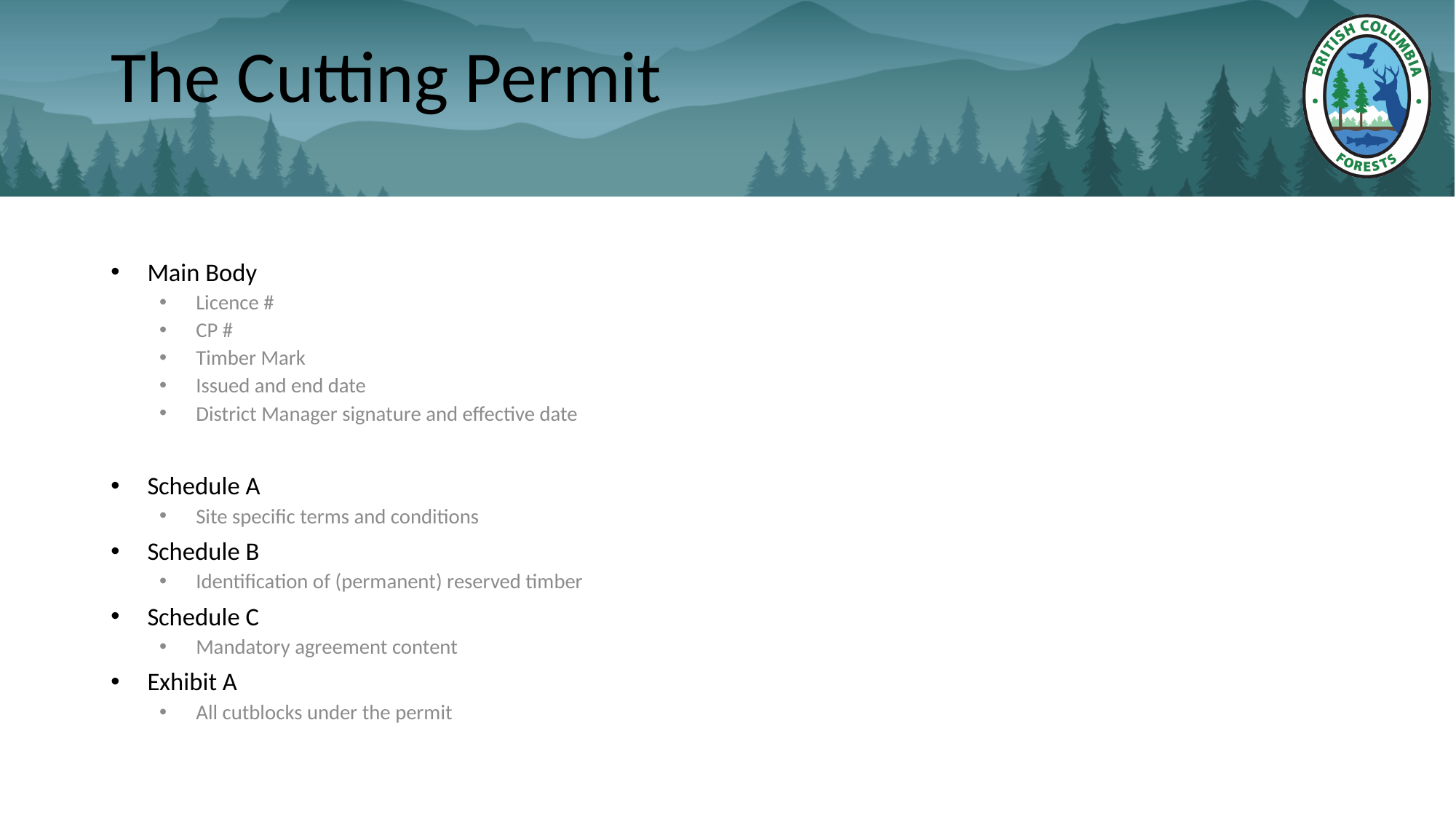

# The Cutting Permit

Main Body
Licence #
CP #
Timber Mark
Issued and end date
District Manager signature and effective date

Schedule A
Site specific terms and conditions
Schedule B
Identification of (permanent) reserved timber
Schedule C
Mandatory agreement content
Exhibit A
All cutblocks under the permit